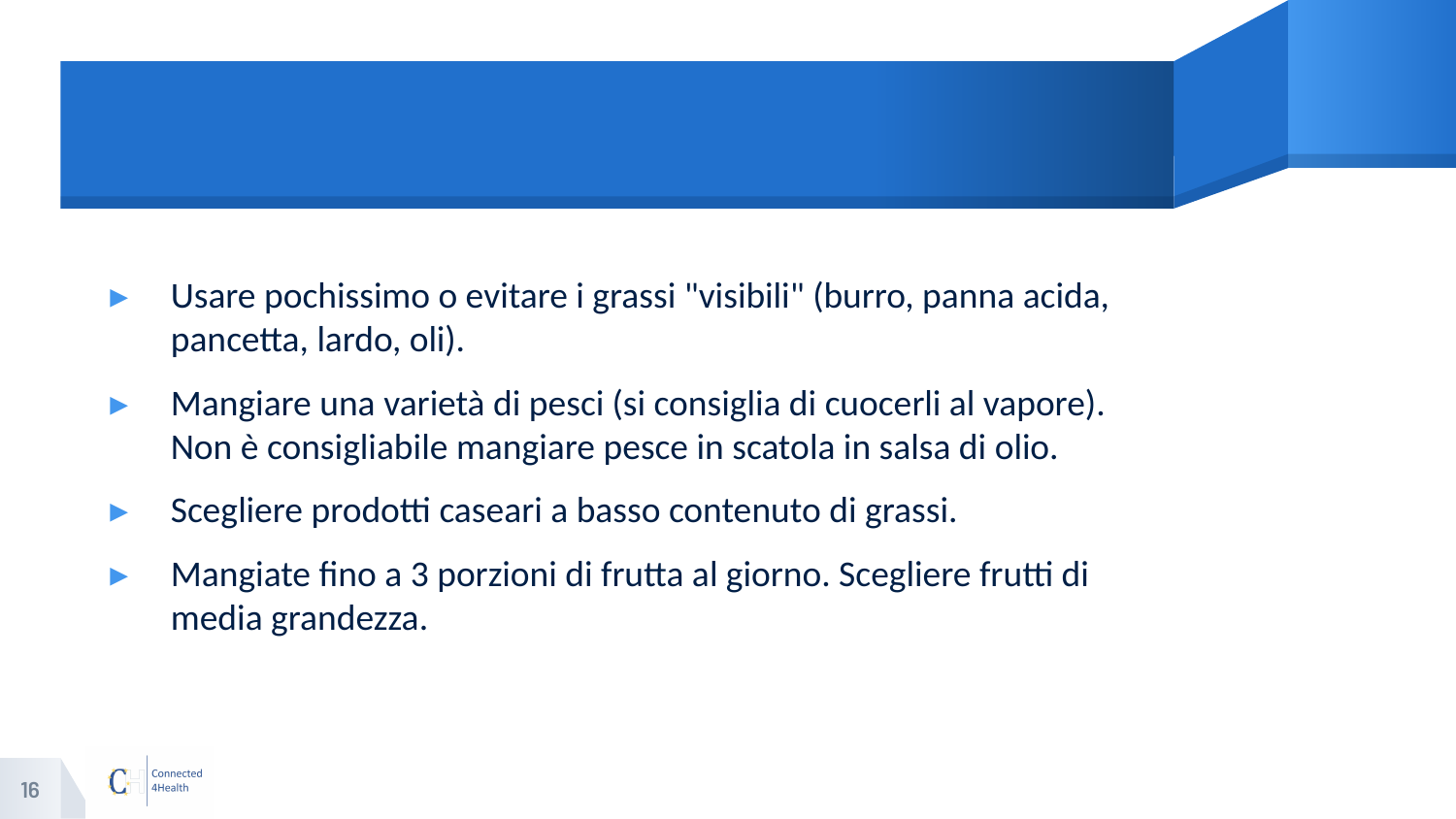

#
Usare pochissimo o evitare i grassi "visibili" (burro, panna acida, pancetta, lardo, oli).
Mangiare una varietà di pesci (si consiglia di cuocerli al vapore). Non è consigliabile mangiare pesce in scatola in salsa di olio.
Scegliere prodotti caseari a basso contenuto di grassi.
Mangiate fino a 3 porzioni di frutta al giorno. Scegliere frutti di media grandezza.
16